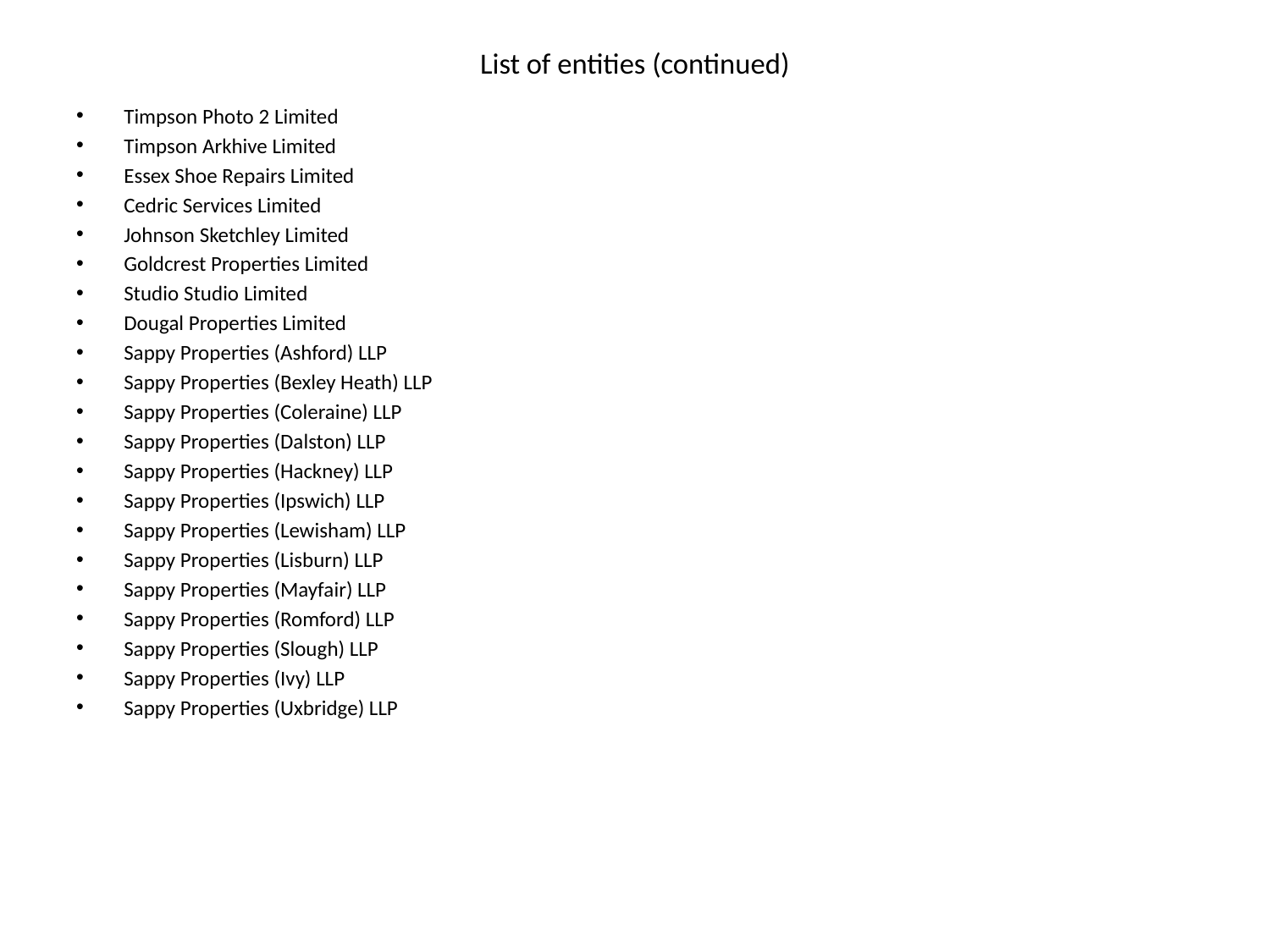

# List of entities (continued)
Timpson Photo 2 Limited
Timpson Arkhive Limited
Essex Shoe Repairs Limited
Cedric Services Limited
Johnson Sketchley Limited
Goldcrest Properties Limited
Studio Studio Limited
Dougal Properties Limited
Sappy Properties (Ashford) LLP
Sappy Properties (Bexley Heath) LLP
Sappy Properties (Coleraine) LLP
Sappy Properties (Dalston) LLP
Sappy Properties (Hackney) LLP
Sappy Properties (Ipswich) LLP
Sappy Properties (Lewisham) LLP
Sappy Properties (Lisburn) LLP
Sappy Properties (Mayfair) LLP
Sappy Properties (Romford) LLP
Sappy Properties (Slough) LLP
Sappy Properties (Ivy) LLP
Sappy Properties (Uxbridge) LLP